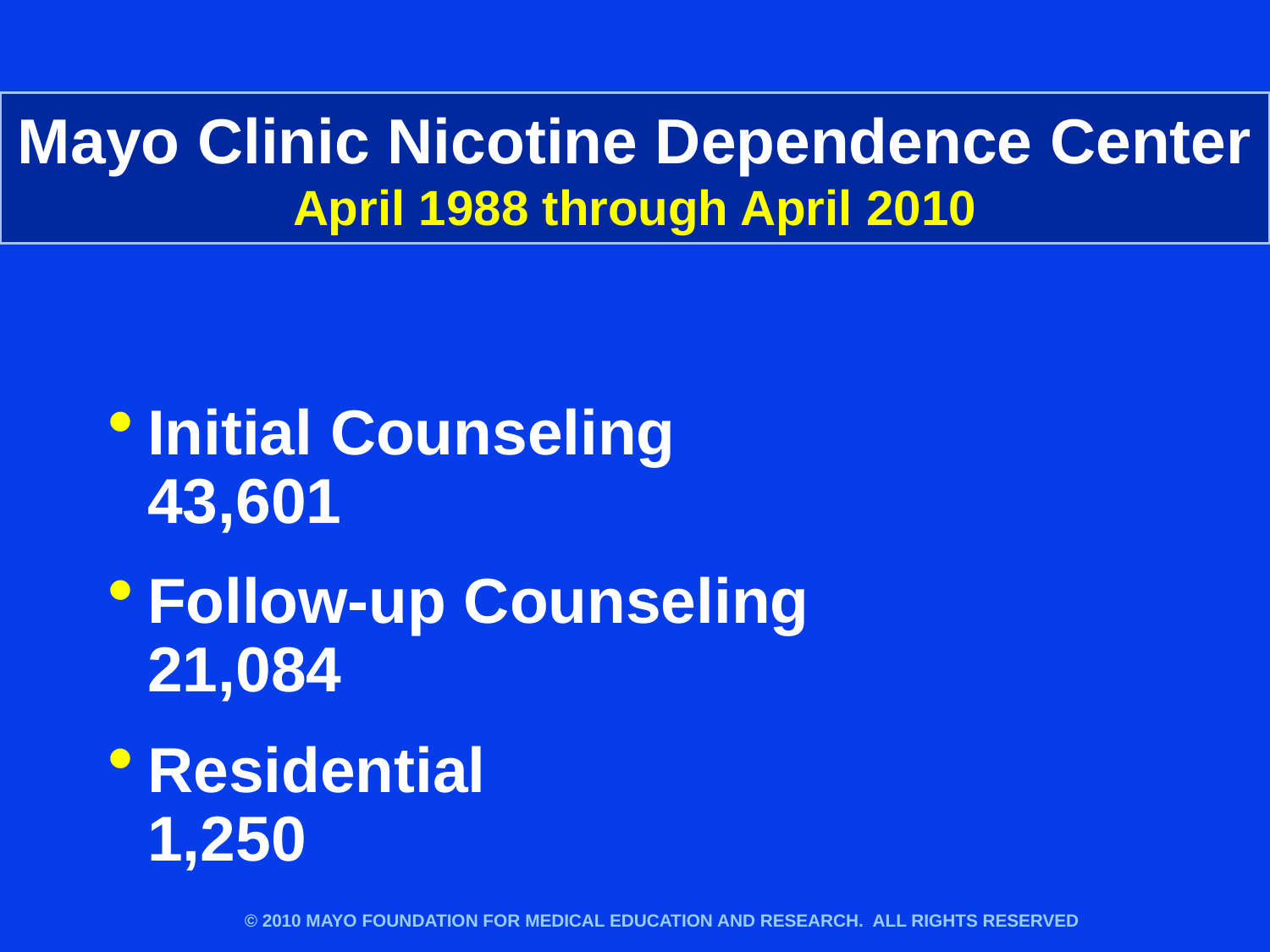

# Mayo Clinic Nicotine Dependence Center April 1988 through April 2010

Initial Counseling			43,601
Follow-up Counseling		21,084
Residential				         1,250
© 2010 MAYO FOUNDATION FOR MEDICAL EDUCATION AND RESEARCH.  ALL RIGHTS RESERVED